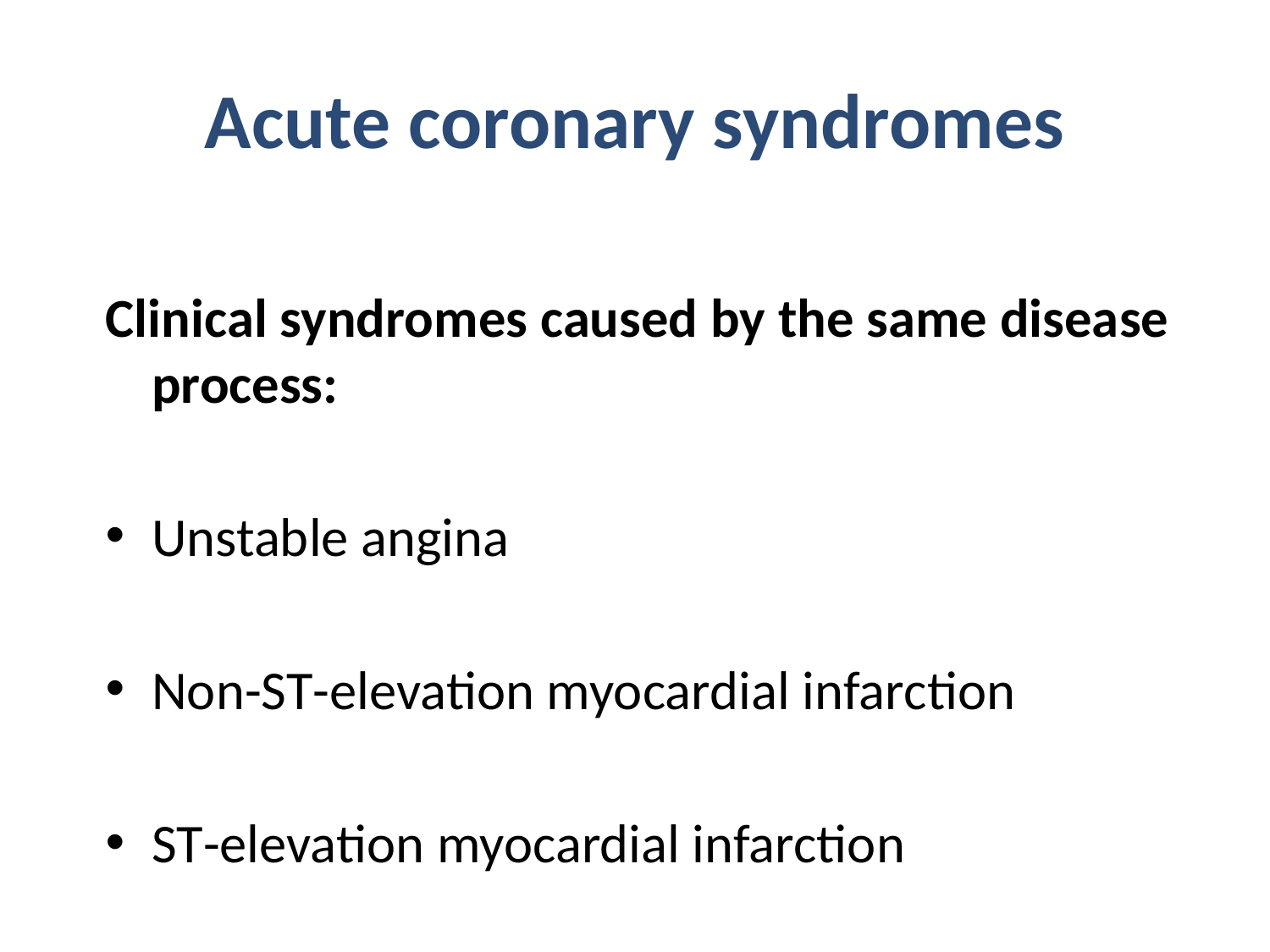

# Acute coronary syndromes
Clinical syndromes caused by the same disease process:

Unstable angina

Non-ST-elevation myocardial infarction

ST-elevation myocardial infarction